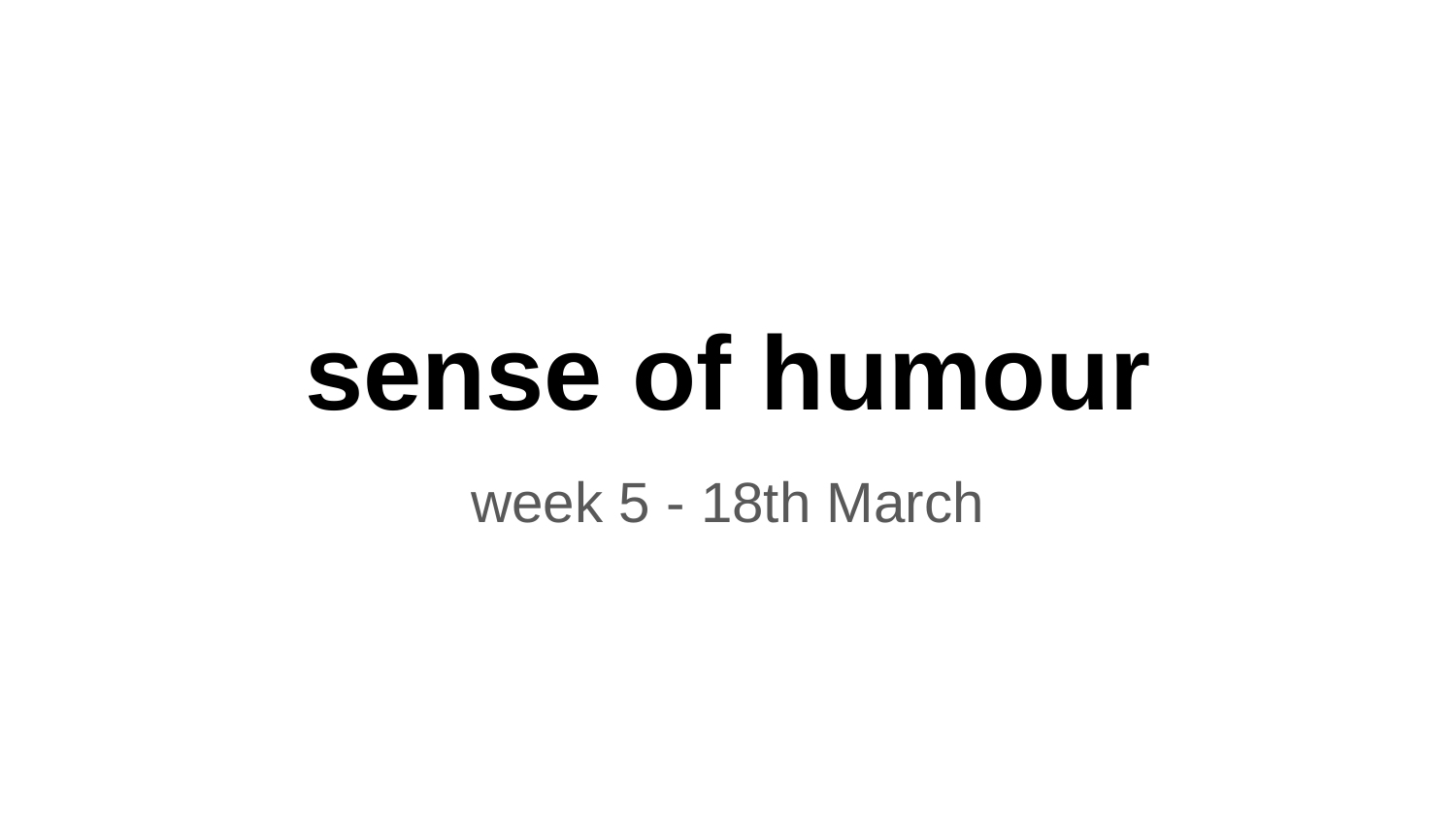

# sense of humour
week 5 - 18th March